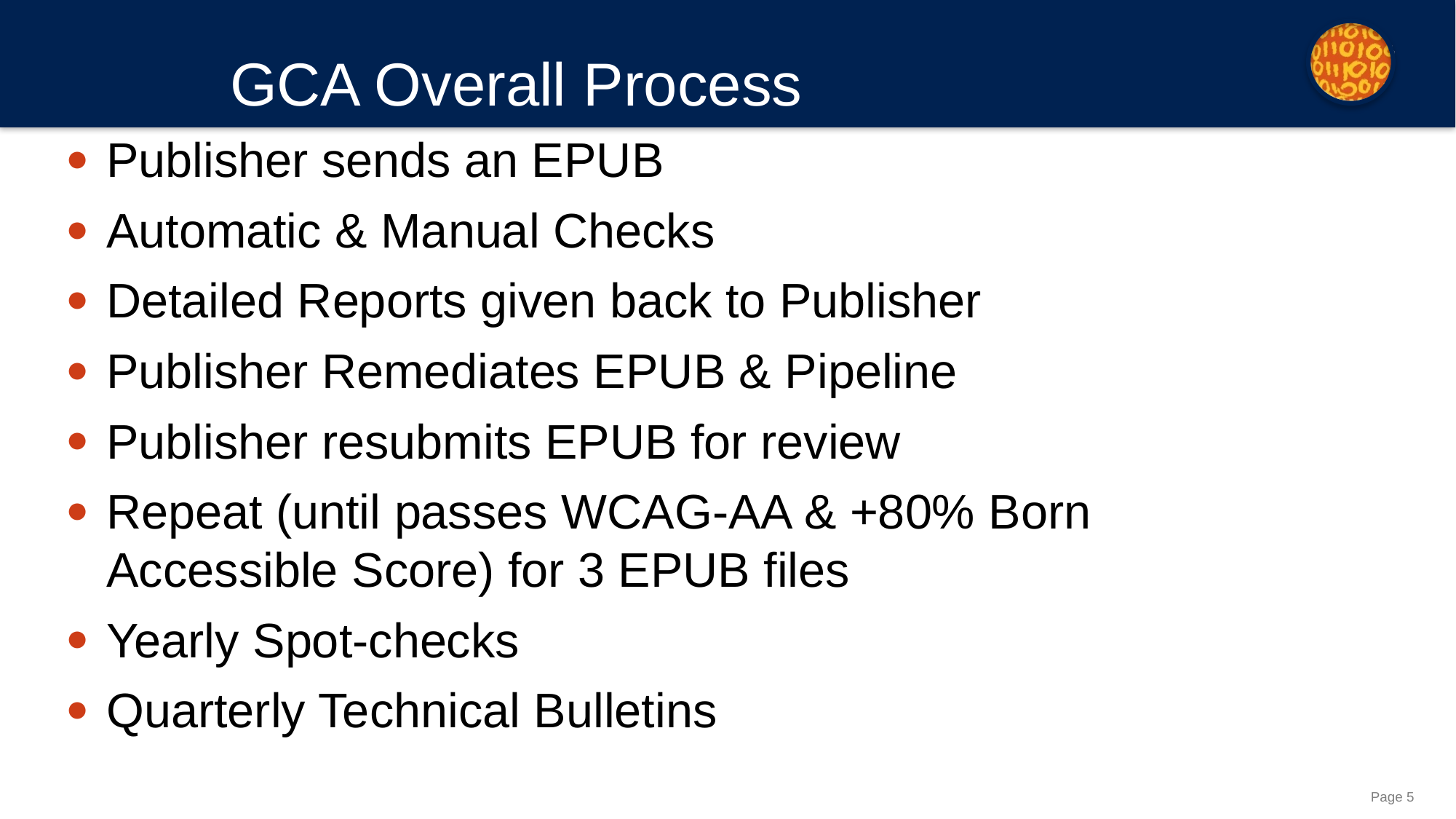

# GCA Overall Process
Publisher sends an EPUB
Automatic & Manual Checks
Detailed Reports given back to Publisher
Publisher Remediates EPUB & Pipeline
Publisher resubmits EPUB for review
Repeat (until passes WCAG-AA & +80% Born Accessible Score) for 3 EPUB files
Yearly Spot-checks
Quarterly Technical Bulletins